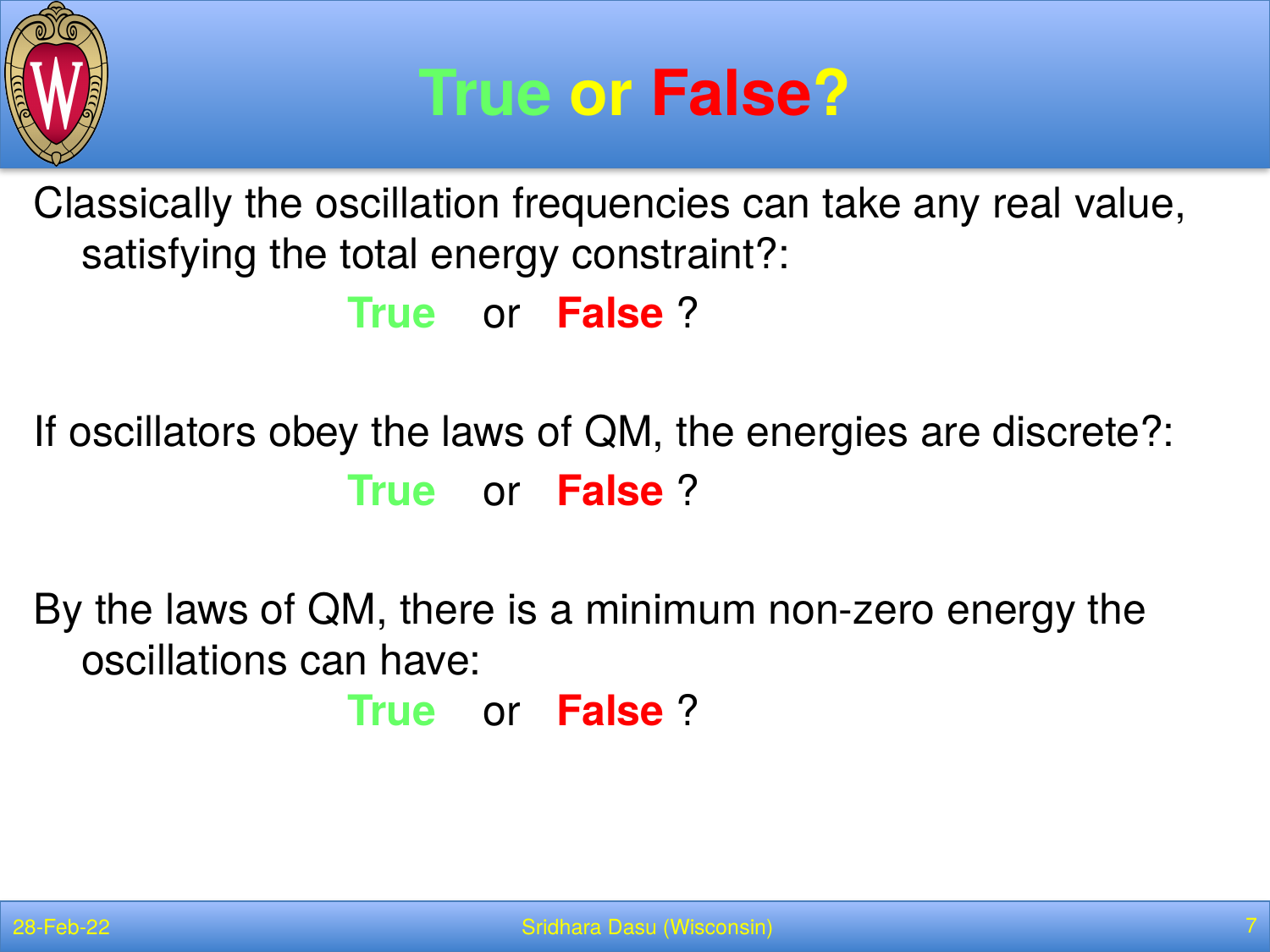

# True or False?
Classically the oscillation frequencies can take any real value, satisfying the total energy constraint?:
			 True    or   False ?

If oscillators obey the laws of QM, the energies are discrete?:
			 True    or   False ?

By the laws of QM, there is a minimum non-zero energy the oscillations can have:
		 True    or   False ?
28-Feb-22
Sridhara Dasu (Wisconsin)
7